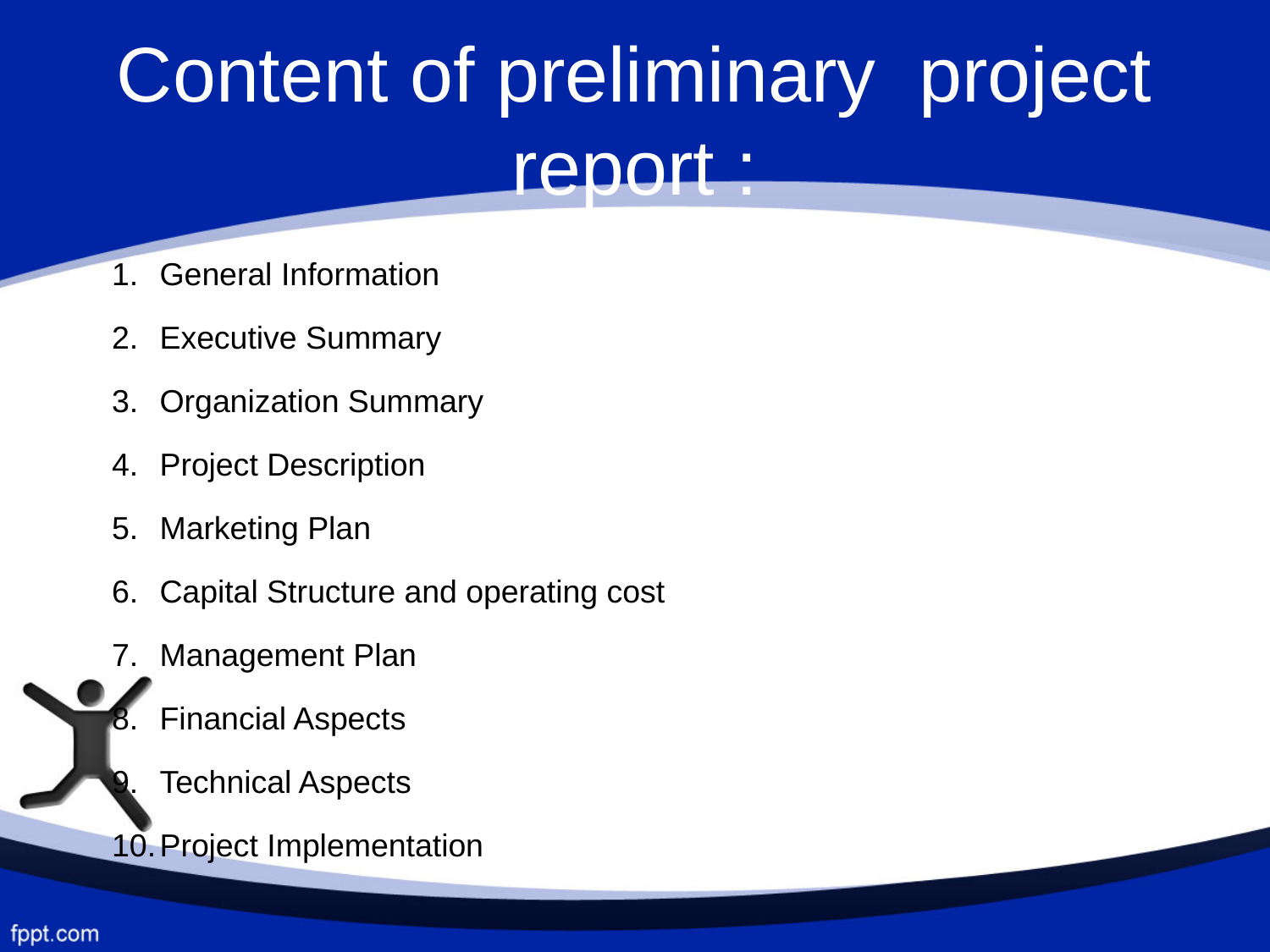

# Content of preliminary  project report :
General Information
Executive Summary
Organization Summary
Project Description
Marketing Plan
Capital Structure and operating cost
Management Plan
Financial Aspects
Technical Aspects
Project Implementation